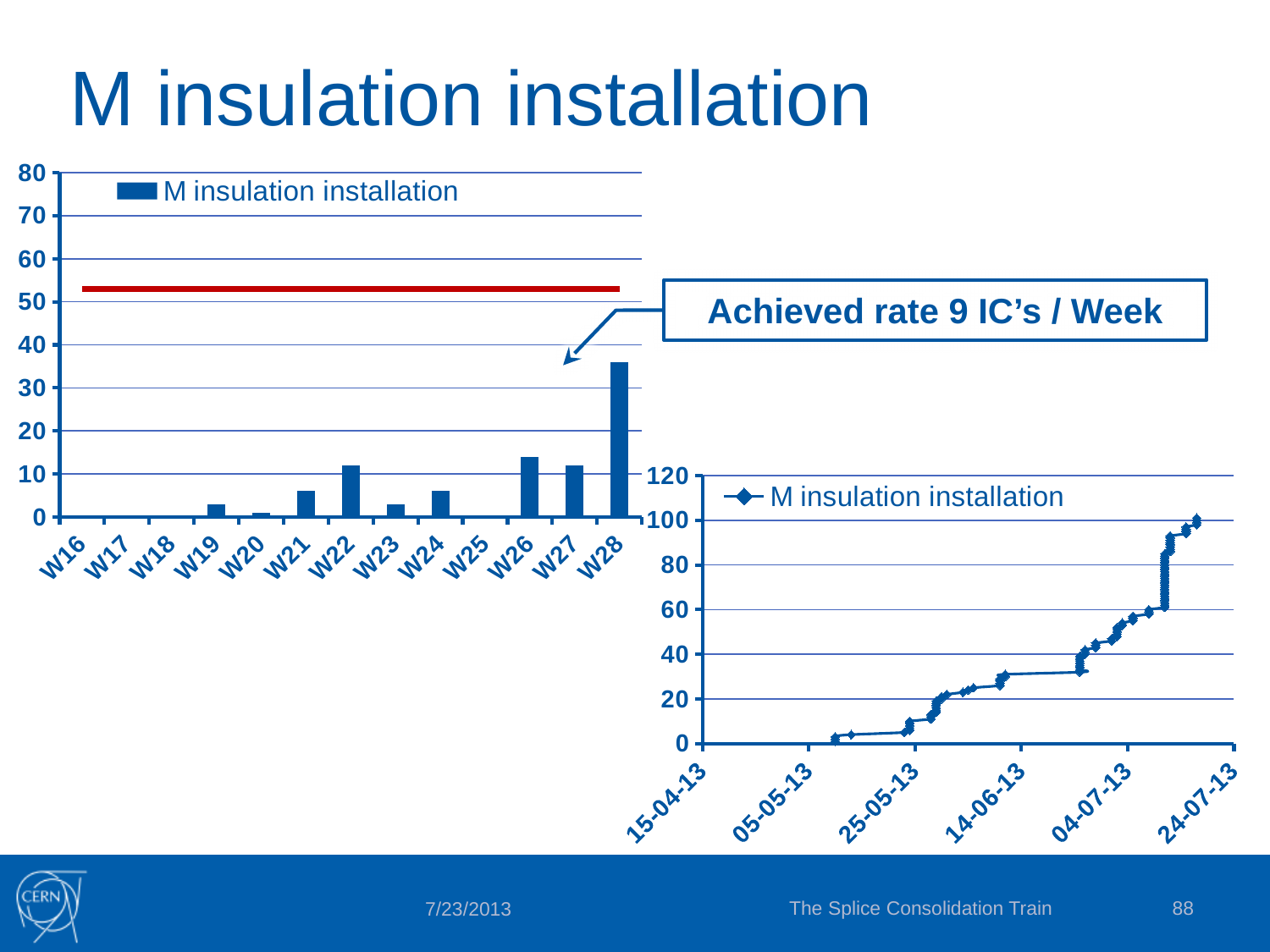

# M insulation installation

### Chart

| Category | M insulation installation |  |
|---|---|---|
| W16 | 0.0 | 53.0 |
| W17 | 0.0 | 53.0 |
| W18 | 0.0 | 53.0 |
| W19 | 3.0 | 53.0 |
| W20 | 1.0 | 53.0 |
| W21 | 6.0 | 53.0 |
| W22 | 12.0 | 53.0 |
| W23 | 3.0 | 53.0 |
| W24 | 6.0 | 53.0 |
| W25 | 0.0 | 53.0 |
| W26 | 14.0 | 53.0 |
| W27 | 12.0 | 53.0 |
| W28 | 36.0 | 53.0 |
Achieved rate 9 IC’s / Week

### Chart

| Category | M insulation installation |
|---|---|
The Splice Consolidation Train
88
7/23/2013